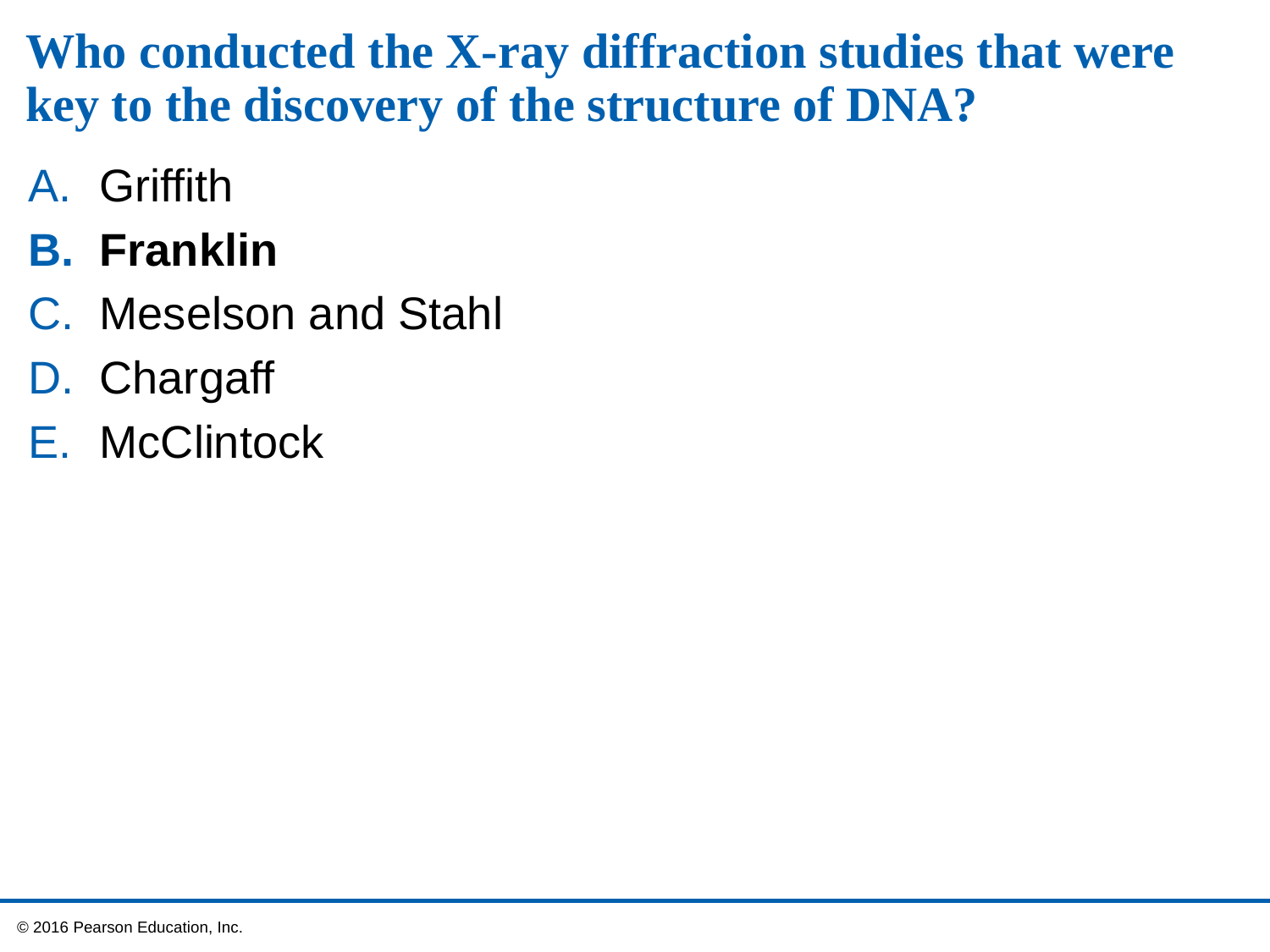

# Who conducted the X-ray diffraction studies that were key to the discovery of the structure of DNA?
Griffith
Franklin
Meselson and Stahl
Chargaff
McClintock

 © 2016 Pearson Education, Inc.